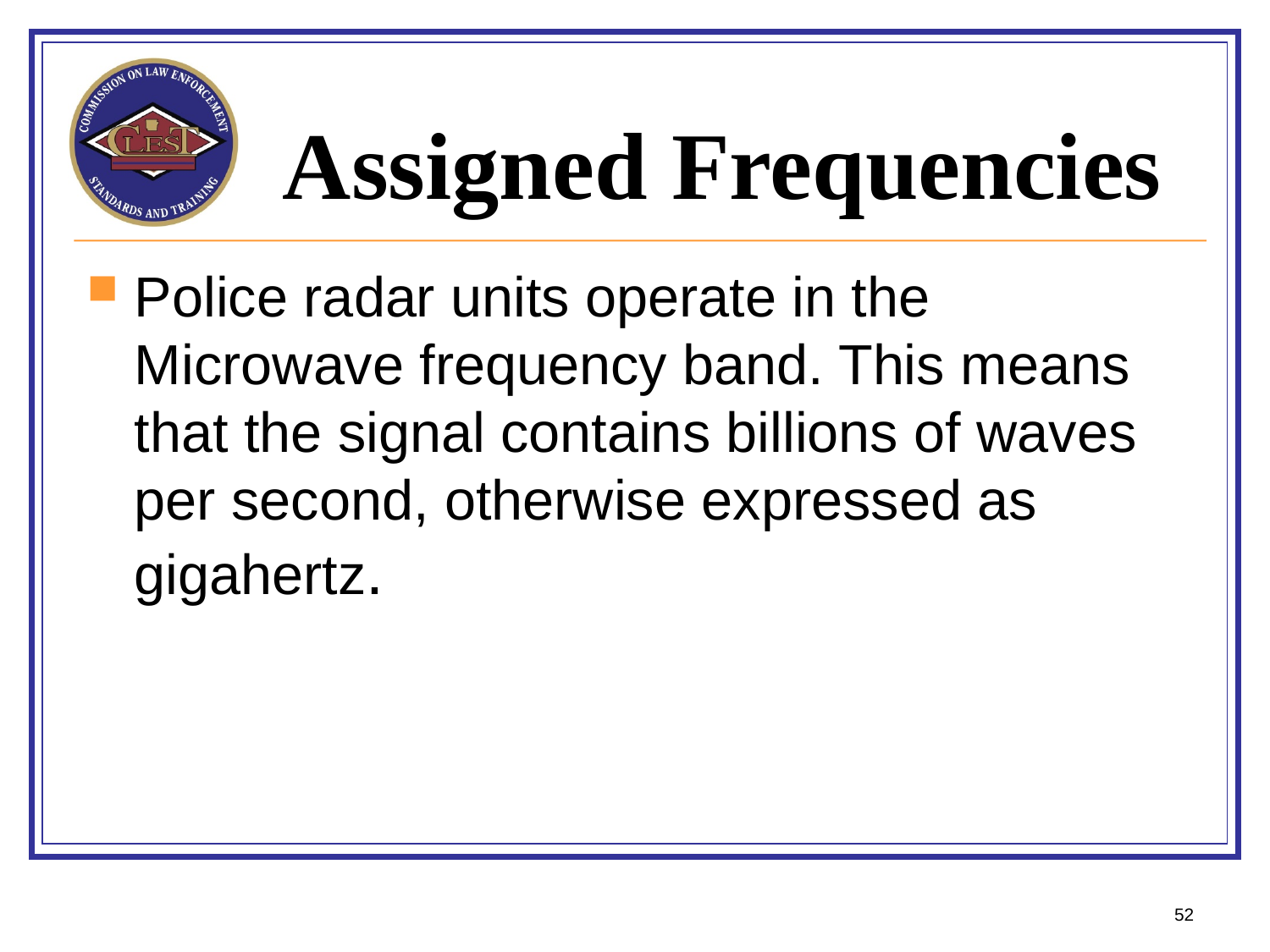

# Assigned Frequencies
Police radar units operate in the Microwave frequency band. This means that the signal contains billions of waves per second, otherwise expressed as gigahertz.
52